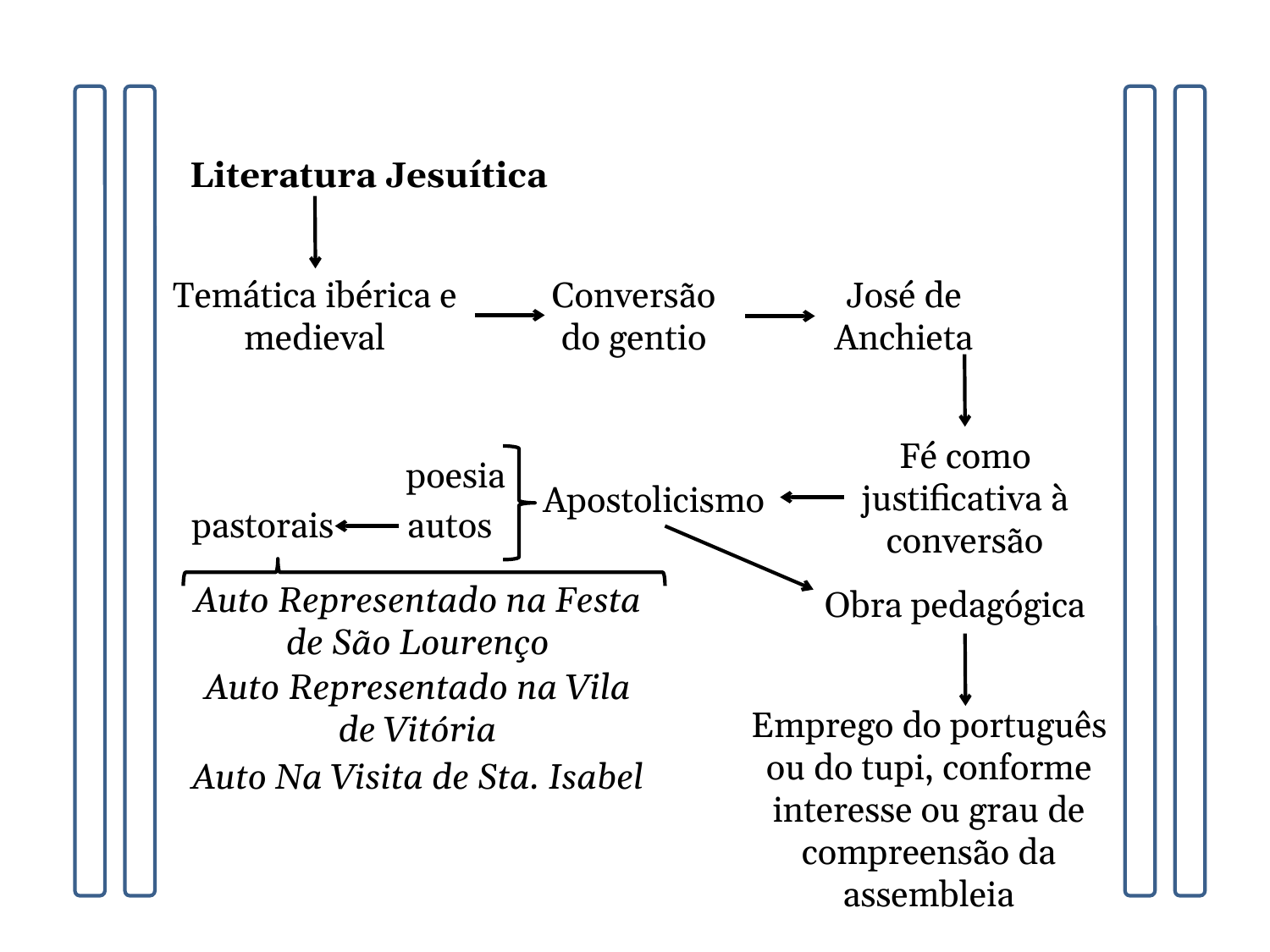

Literatura Jesuítica
Temática ibérica e medieval
Conversão do gentio
José de Anchieta

Fé como justificativa à conversão
poesia

Apostolicismo
pastorais
autos
Auto Representado na Festa de São Lourenço
Obra pedagógica
Auto Representado na Vila de Vitória
Emprego do português ou do tupi, conforme interesse ou grau de compreensão da assembleia
Auto Na Visita de Sta. Isabel